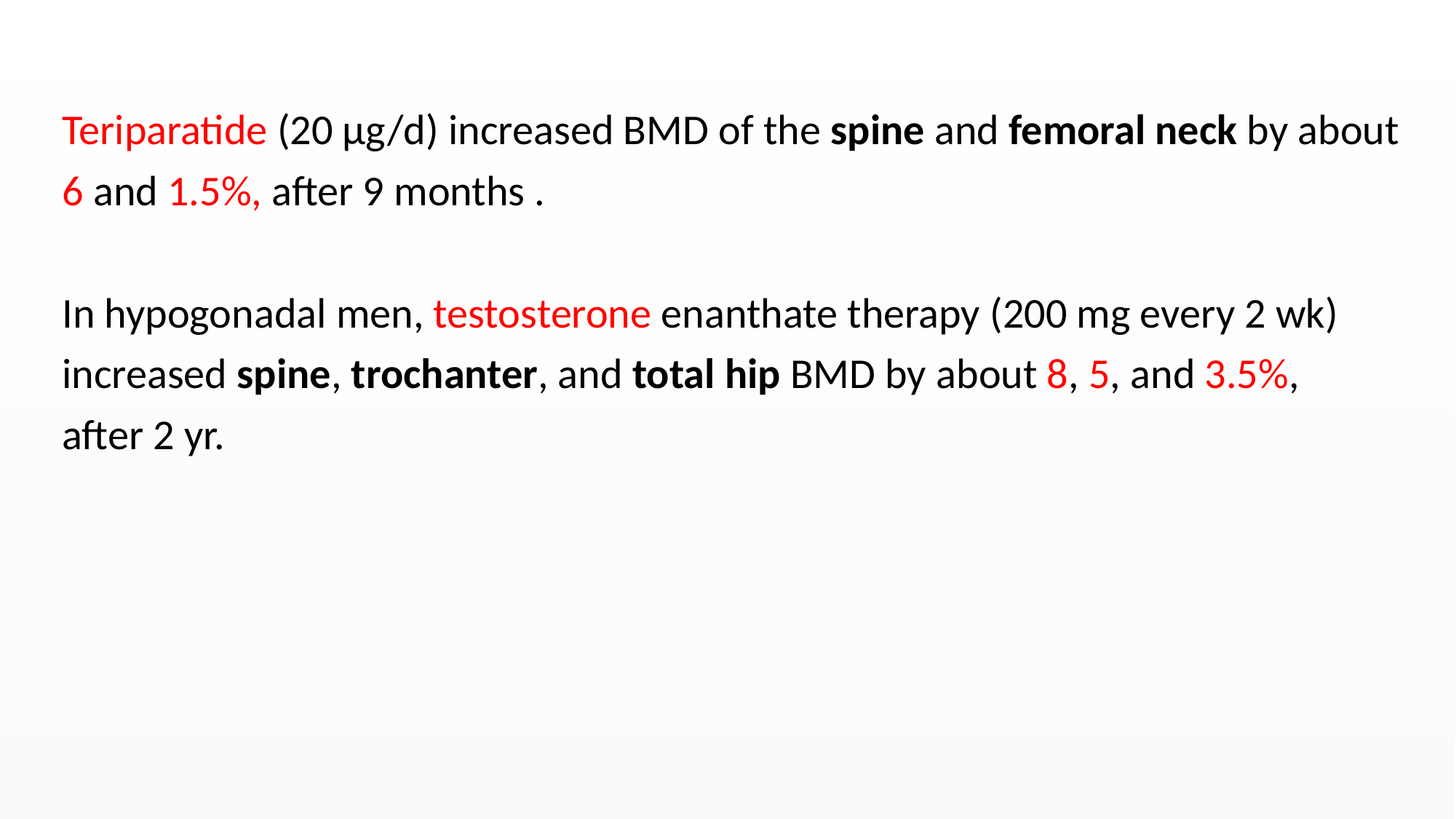

#
Teriparatide (20 µg/d) increased BMD of the spine and femoral neck by about
6 and 1.5%, after 9 months .

In hypogonadal men, testosterone enanthate therapy (200 mg every 2 wk)
increased spine, trochanter, and total hip BMD by about 8, 5, and 3.5%,
after 2 yr.